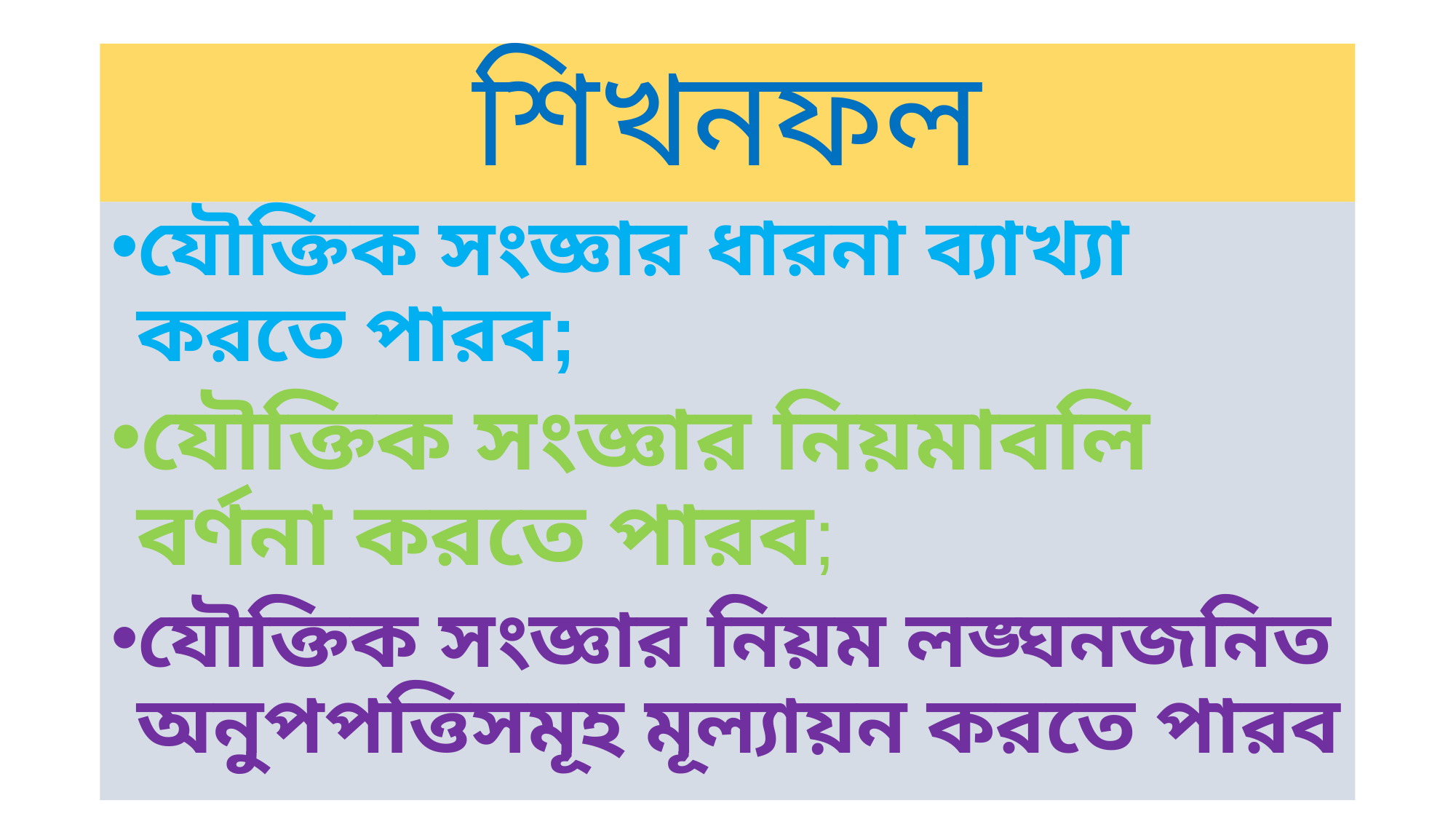

# শিখনফল
যৌক্তিক সংজ্ঞার ধারনা ব্যাখ্যা করতে পারব;
যৌক্তিক সংজ্ঞার নিয়মাবলি বর্ণনা করতে পারব;
যৌক্তিক সংজ্ঞার নিয়ম লঙ্ঘনজনিত অনুপপত্তিসমূহ মূল্যায়ন করতে পারব